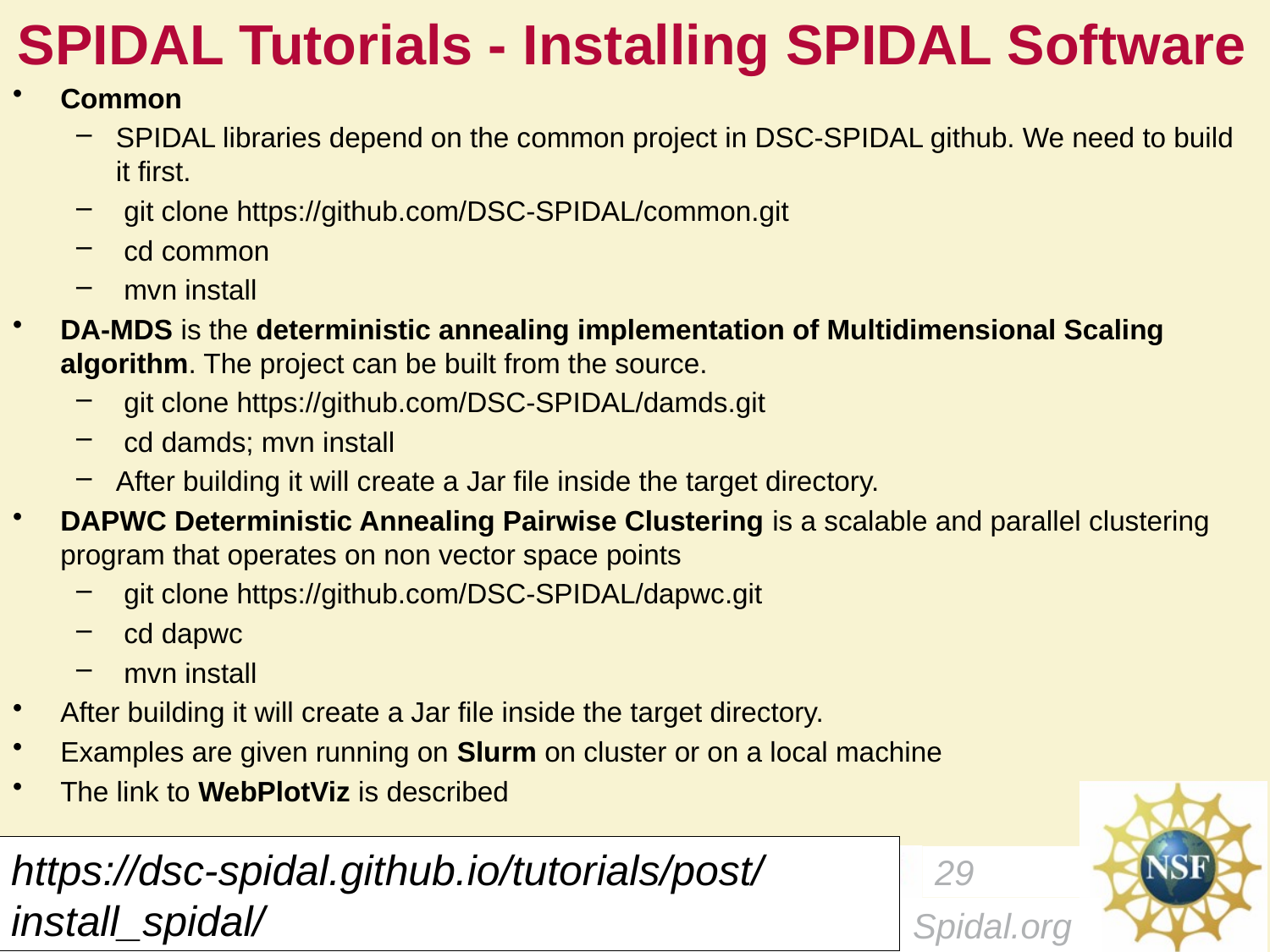

# SPIDAL Tutorials - Installing SPIDAL Software
Common
SPIDAL libraries depend on the common project in DSC-SPIDAL github. We need to build it first.
 git clone https://github.com/DSC-SPIDAL/common.git
 cd common
 mvn install
DA-MDS is the deterministic annealing implementation of Multidimensional Scaling algorithm. The project can be built from the source.
 git clone https://github.com/DSC-SPIDAL/damds.git
 cd damds; mvn install
After building it will create a Jar file inside the target directory.
DAPWC Deterministic Annealing Pairwise Clustering is a scalable and parallel clustering program that operates on non vector space points
 git clone https://github.com/DSC-SPIDAL/dapwc.git
 cd dapwc
 mvn install
After building it will create a Jar file inside the target directory.
Examples are given running on Slurm on cluster or on a local machine
The link to WebPlotViz is described
https://dsc-spidal.github.io/tutorials/post/install_spidal/